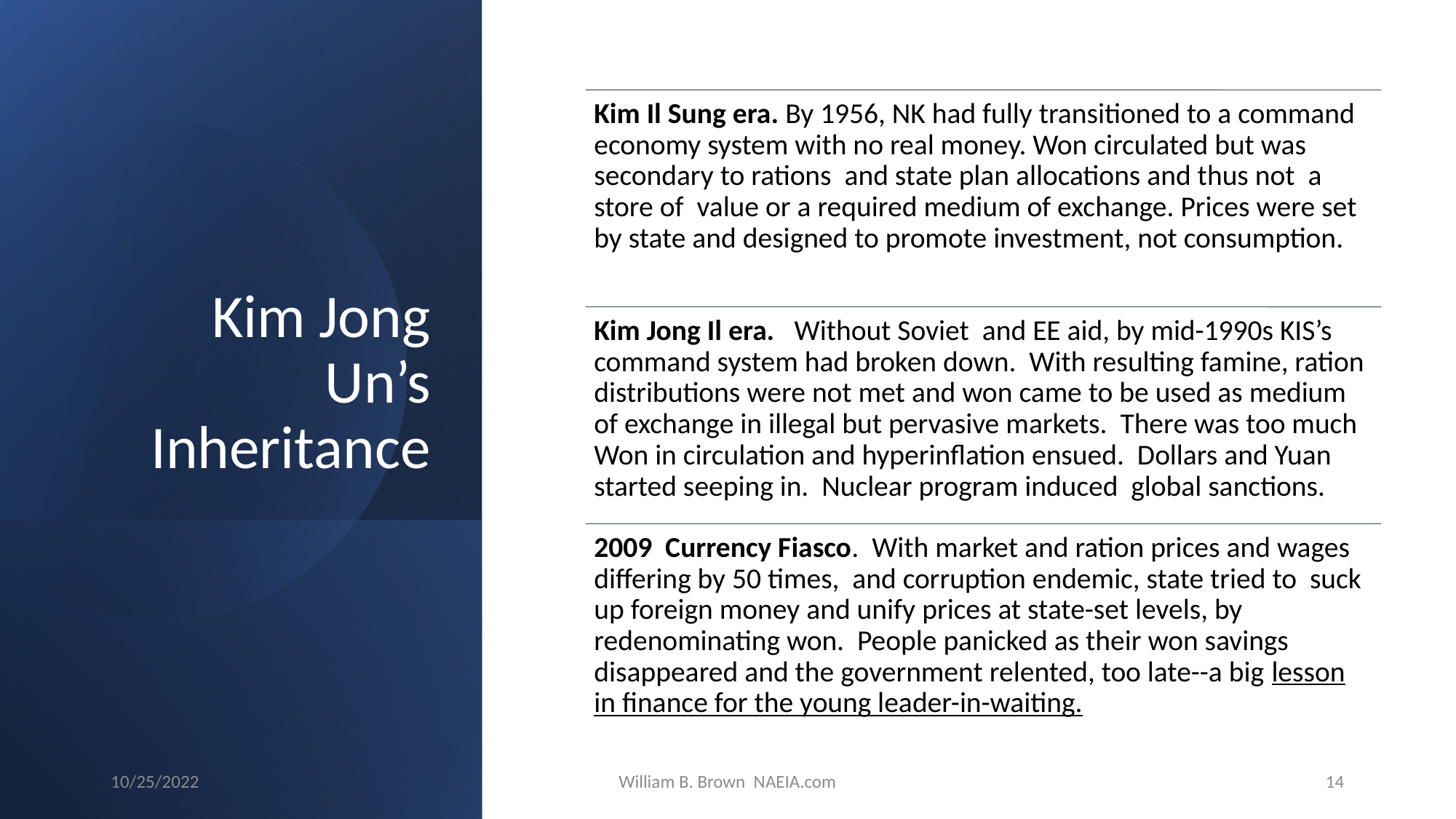

Kim Il Sung era. By 1956, NK had fully transitioned to a command economy system with no real money. Won circulated but was secondary to rations  and state plan allocations and thus not  a store of  value or a required medium of exchange. Prices were set by state and designed to promote investment, not consumption.
Kim Jong Il era.   Without Soviet  and EE aid, by mid-1990s KIS’s command system had broken down.  With resulting famine, ration distributions were not met and won came to be used as medium of exchange in illegal but pervasive markets.  There was too much Won in circulation and hyperinflation ensued.  Dollars and Yuan started seeping in.  Nuclear program induced  global sanctions.
2009  Currency Fiasco.  With market and ration prices and wages differing by 50 times,  and corruption endemic, state tried to  suck up foreign money and unify prices at state-set levels, by redenominating won.  People panicked as their won savings disappeared and the government relented, too late--a big lesson in finance for the young leader-in-waiting.

# Kim Jong Un’s Inheritance

10/25/2022
William B. Brown  NAEIA.com
14